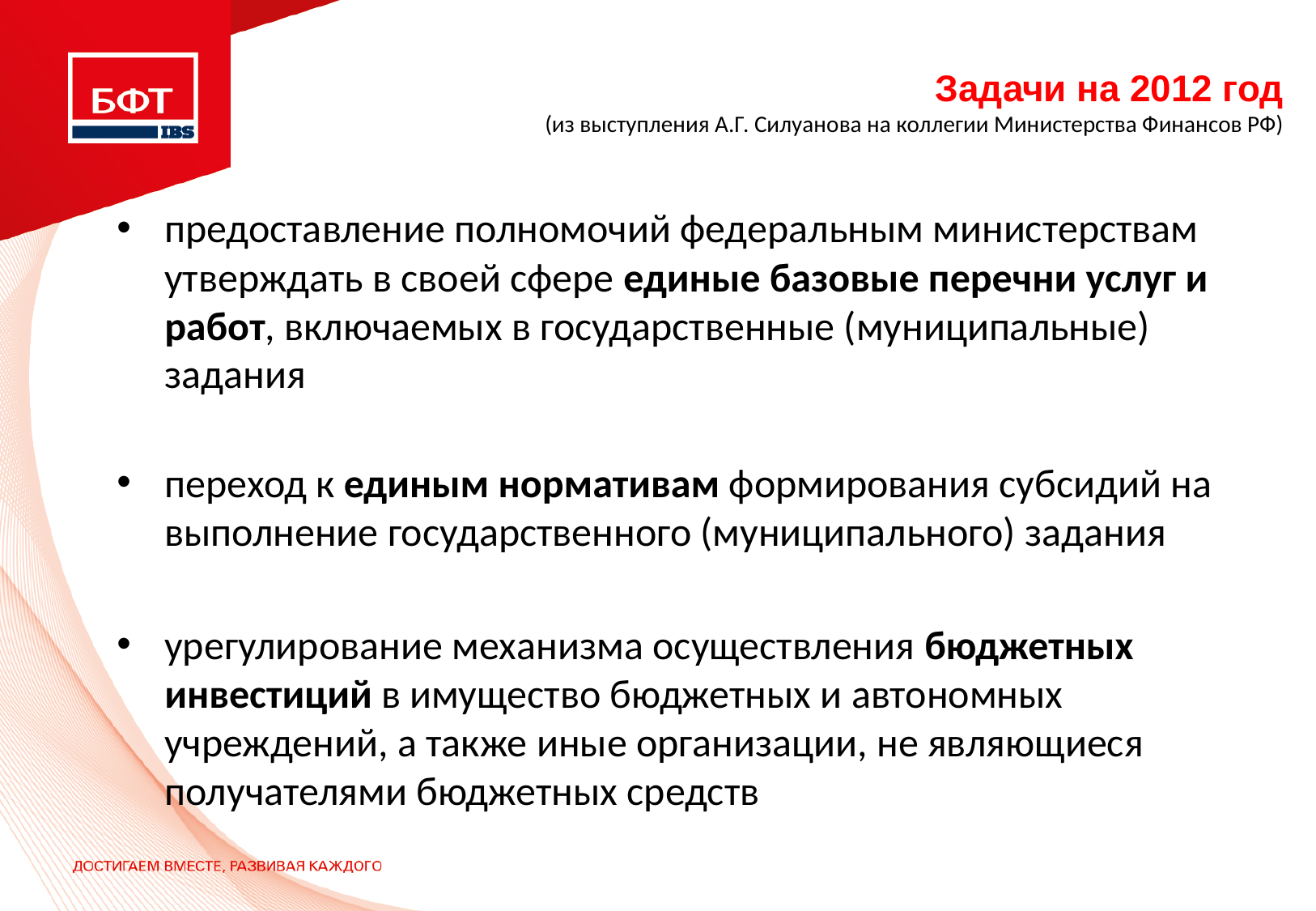

# Задачи на 2012 год (из выступления А.Г. Силуанова на коллегии Министерства Финансов РФ)
предоставление полномочий федеральным министерствам утверждать в своей сфере единые базовые перечни услуг и работ, включаемых в государственные (муниципальные) задания

переход к единым нормативам формирования субсидий на выполнение государственного (муниципального) задания

урегулирование механизма осуществления бюджетных инвестиций в имущество бюджетных и автономных учреждений, а также иные организации, не являющиеся получателями бюджетных средств